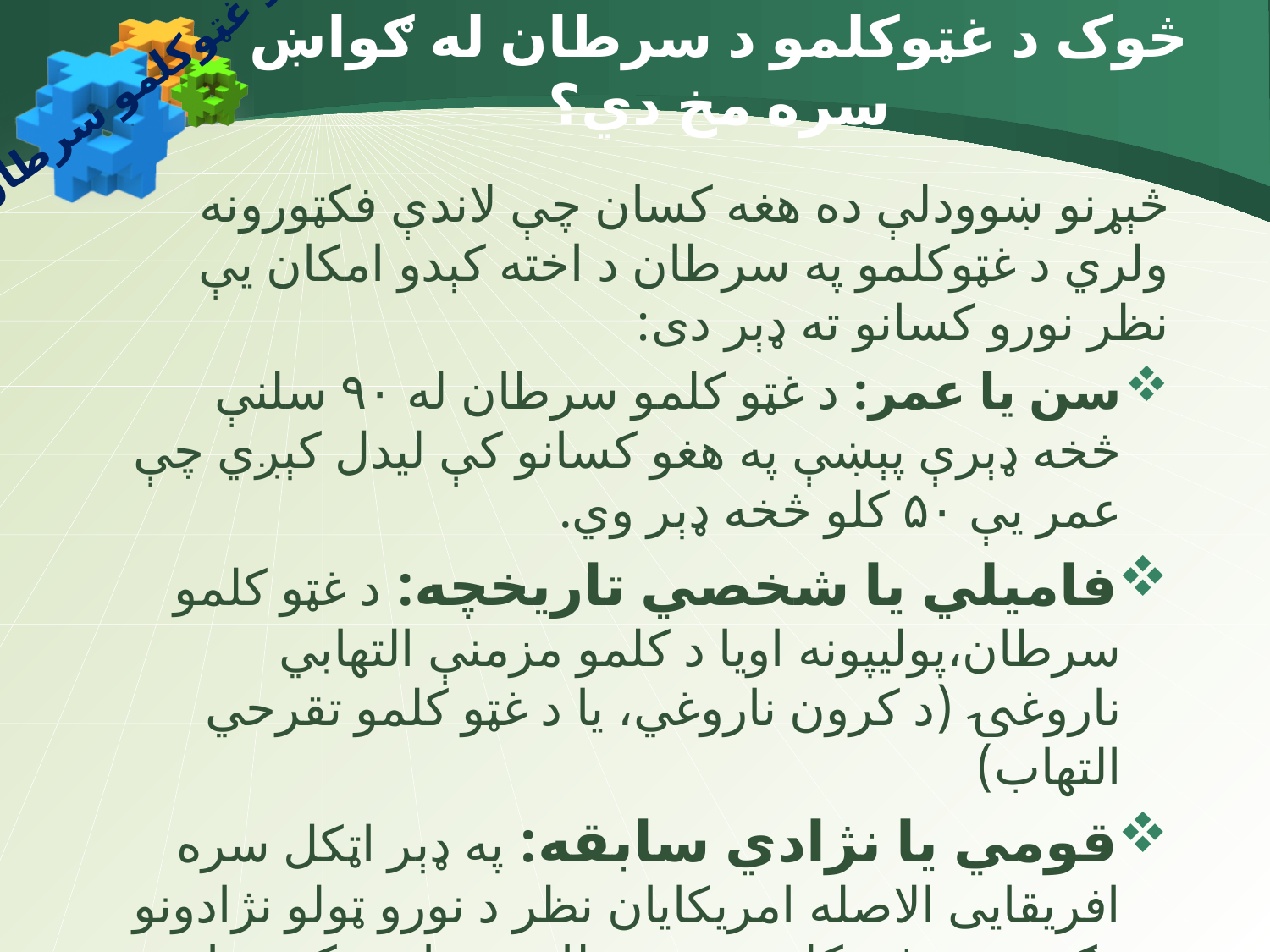

# څوک د غټوکلمو د سرطان له ګواښ سره مخ دي؟
د غټوکلمو سرطان
څېړنو ښوودلې ده هغه کسان چې لاندې فکټورونه ولري د غټوکلمو په سرطان د اخته کېدو امکان یې نظر نورو کسانو ته ډېر دی:
سن یا عمر: د غټو کلمو سرطان له ۹۰ سلنې څخه ډېرې پېښې په هغو کسانو کې لیدل کېږي چې عمر یې ۵۰ کلو څخه ډېر وي.
فامیلي یا شخصي تاریخچه: د غټو کلمو سرطان،پولیپونه اویا د کلمو مزمنې التهابي ناروغۍ (د کرون ناروغي، یا د غټو کلمو تقرحي التهاب)
قومي یا نژادي سابقه: په ډېر اټکل سره افریقایی الاصله امریکايان نظر د نورو ټولو نژادونو وګړو ته د غټو کلمو په سرطان ډېر اخته کېږي او ترې مري.